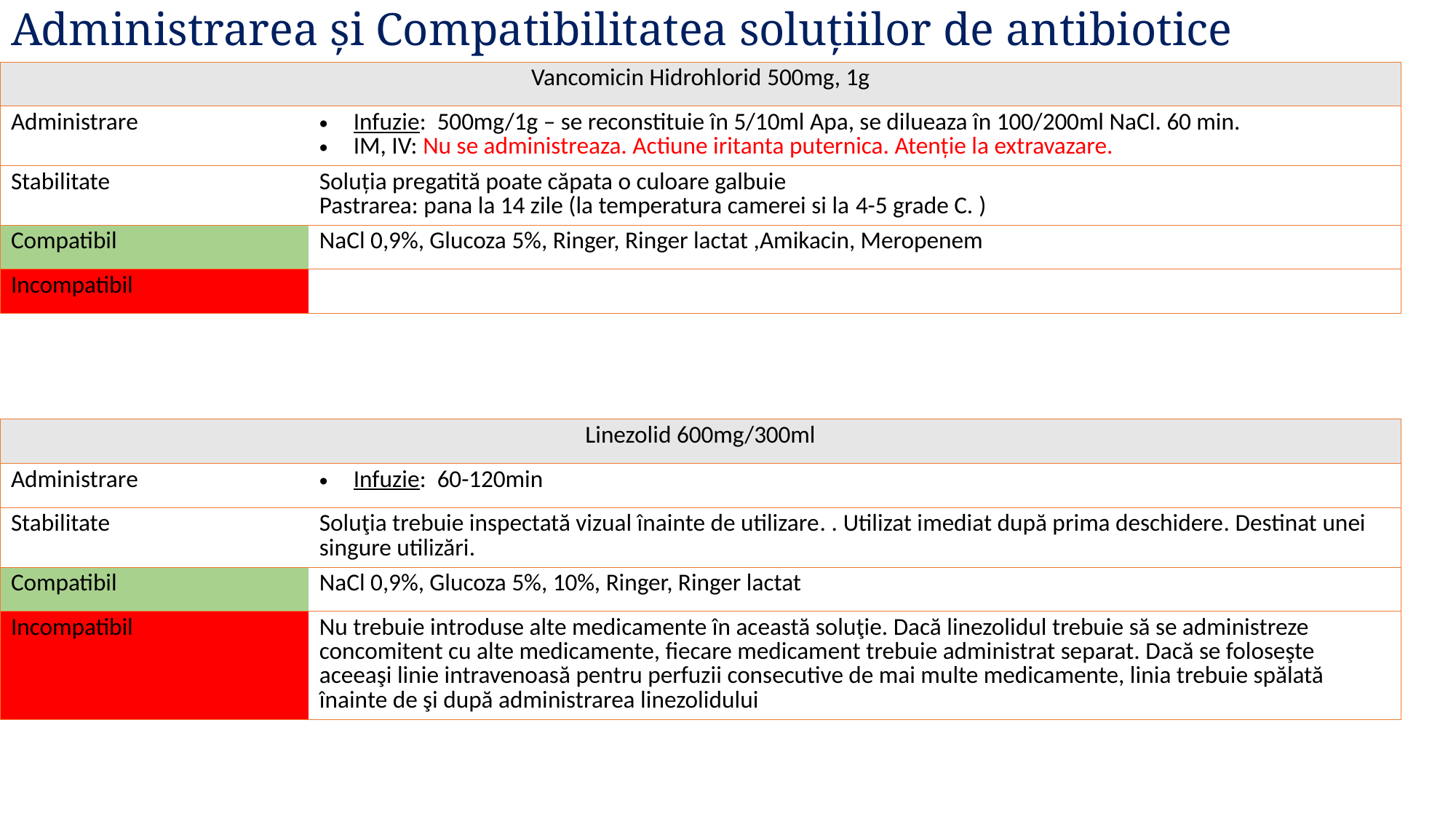

# Administrarea și Compatibilitatea soluțiilor de antibiotice
| Vancomicin Hidrohlorid 500mg, 1g |  |
| --- | --- |
| Administrare | Infuzie: 500mg/1g – se reconstituie în 5/10ml Apa, se dilueaza în 100/200ml NaCl. 60 min. IM, IV: Nu se administreaza. Actiune iritanta puternica. Atenție la extravazare. |
| Stabilitate | Soluția pregatită poate căpata o culoare galbuie Pastrarea: pana la 14 zile (la temperatura camerei si la 4-5 grade C. ) |
| Compatibil | NaCl 0,9%, Glucoza 5%, Ringer, Ringer lactat ,Amikacin, Meropenem |
| Incompatibil |  |
| Linezolid 600mg/300ml |  |
| --- | --- |
| Administrare | Infuzie: 60-120min |
| Stabilitate | Soluţia trebuie inspectată vizual înainte de utilizare. . Utilizat imediat după prima deschidere. Destinat unei singure utilizări. |
| Compatibil | NaCl 0,9%, Glucoza 5%, 10%, Ringer, Ringer lactat |
| Incompatibil | Nu trebuie introduse alte medicamente în această soluţie. Dacă linezolidul trebuie să se administreze concomitent cu alte medicamente, fiecare medicament trebuie administrat separat. Dacă se foloseşte aceeaşi linie intravenoasă pentru perfuzii consecutive de mai multe medicamente, linia trebuie spălată înainte de şi după administrarea linezolidului |